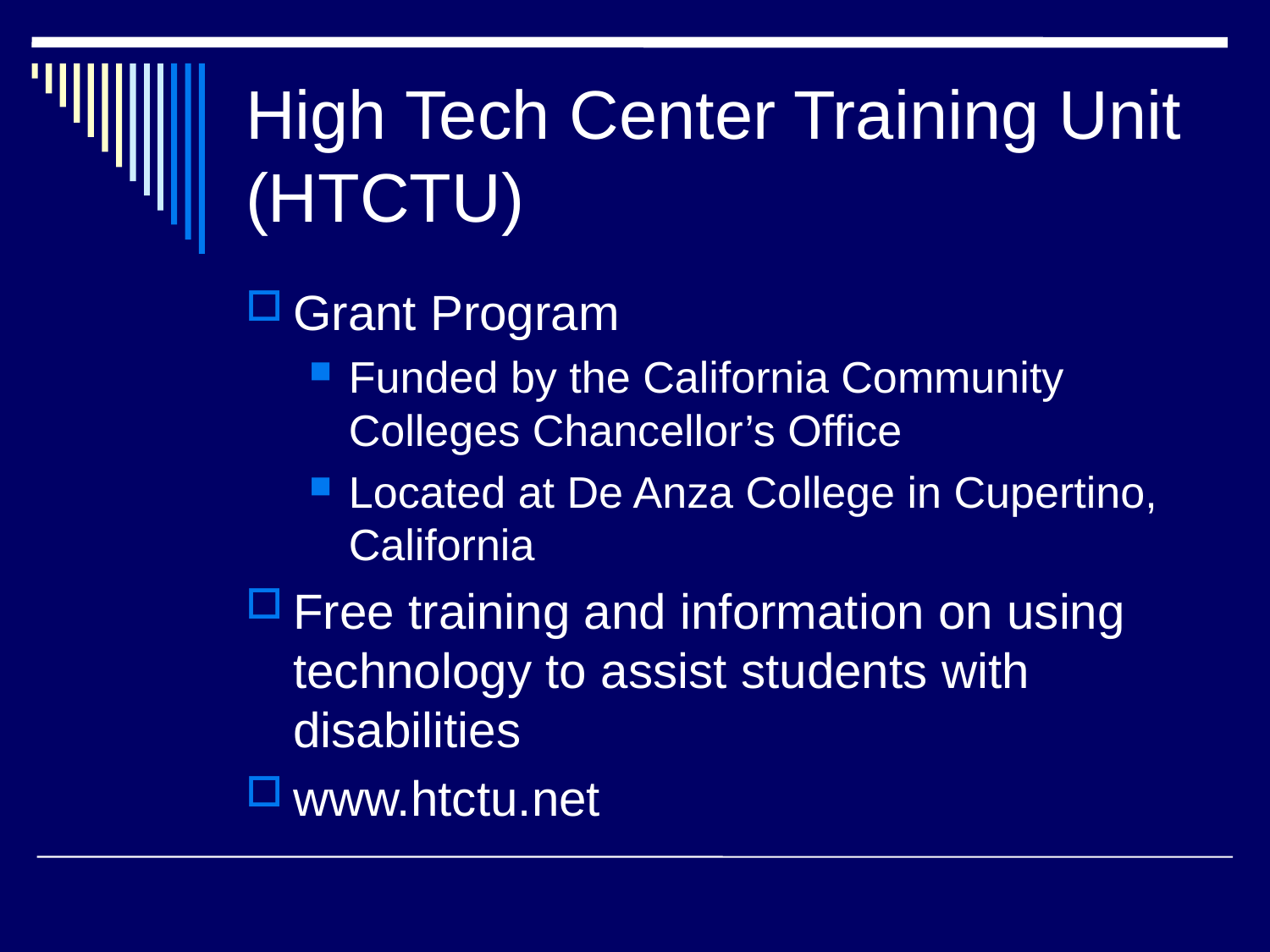

High Tech Center Training Unit (HTCTU)
Grant Program
Funded by the California Community Colleges Chancellor’s Office
Located at De Anza College in Cupertino, California
Free training and information on using technology to assist students with disabilities
www.htctu.net